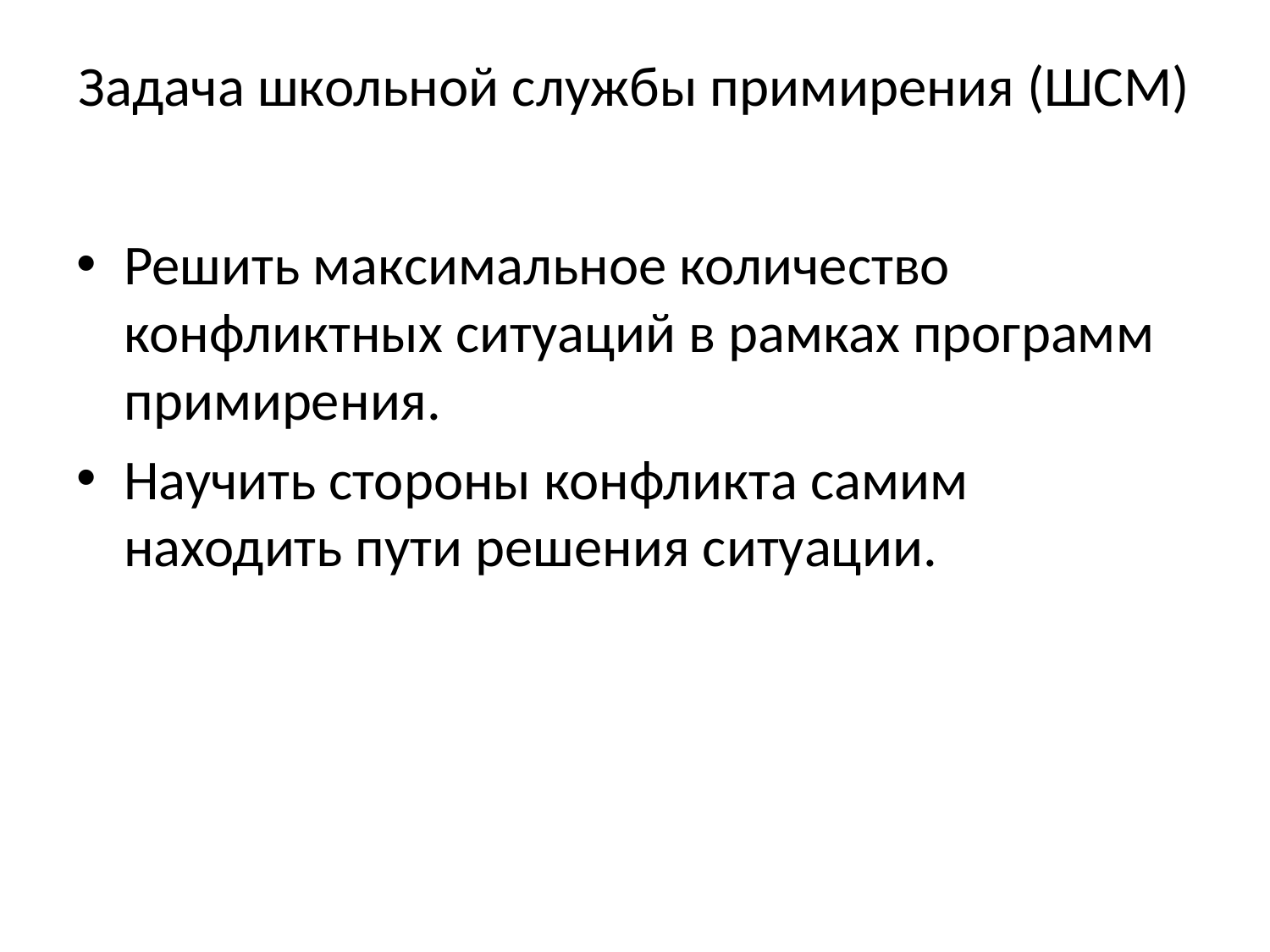

# Задача школьной службы примирения (ШСМ)
Решить максимальное количество конфликтных ситуаций в рамках программ примирения.
Научить стороны конфликта самим находить пути решения ситуации.